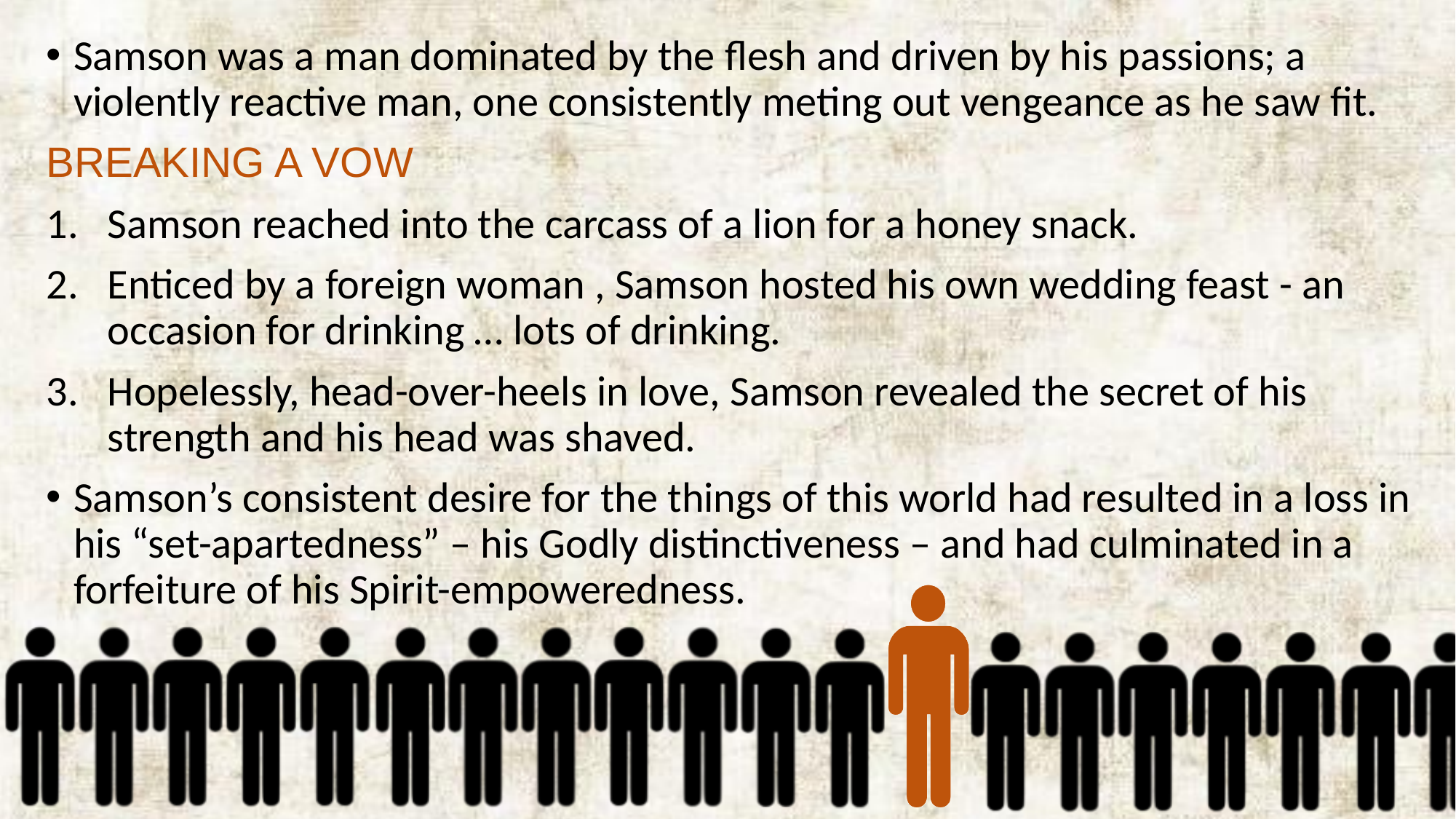

Samson was a man dominated by the flesh and driven by his passions; a violently reactive man, one consistently meting out vengeance as he saw fit.
BREAKING A VOW
Samson reached into the carcass of a lion for a honey snack.
Enticed by a foreign woman , Samson hosted his own wedding feast - an occasion for drinking … lots of drinking.
Hopelessly, head-over-heels in love, Samson revealed the secret of his strength and his head was shaved.
Samson’s consistent desire for the things of this world had resulted in a loss in his “set-apartedness” – his Godly distinctiveness – and had culminated in a forfeiture of his Spirit-empoweredness.